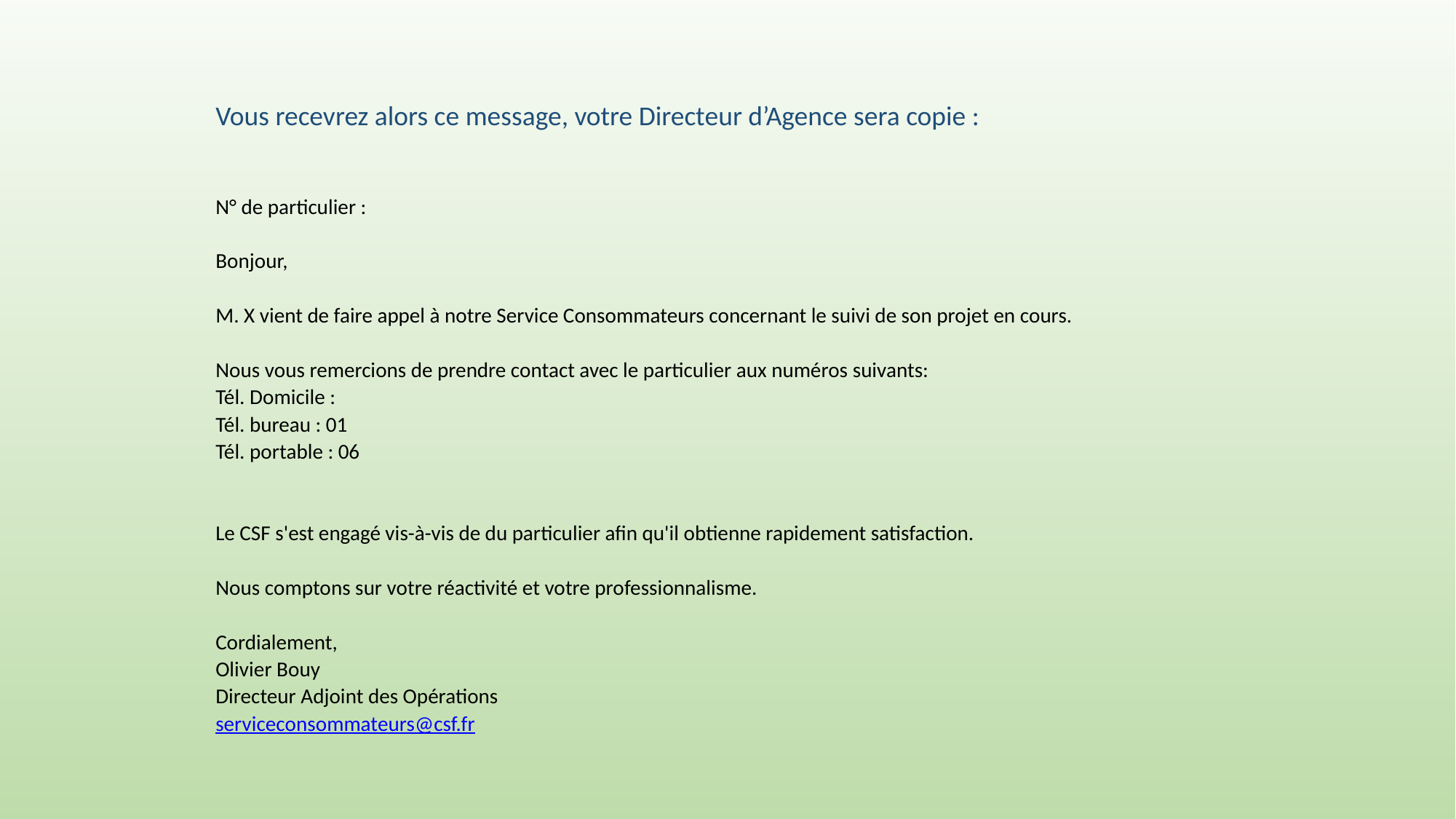

Vous recevrez alors ce message, votre Directeur d’Agence sera copie :
N° de particulier :

Bonjour,

M. X vient de faire appel à notre Service Consommateurs concernant le suivi de son projet en cours.

Nous vous remercions de prendre contact avec le particulier aux numéros suivants:
Tél. Domicile :
Tél. bureau : 01
Tél. portable : 06

Le CSF s'est engagé vis-à-vis de du particulier afin qu'il obtienne rapidement satisfaction.

Nous comptons sur votre réactivité et votre professionnalisme.

Cordialement,
Olivier Bouy
Directeur Adjoint des Opérations
serviceconsommateurs@csf.fr